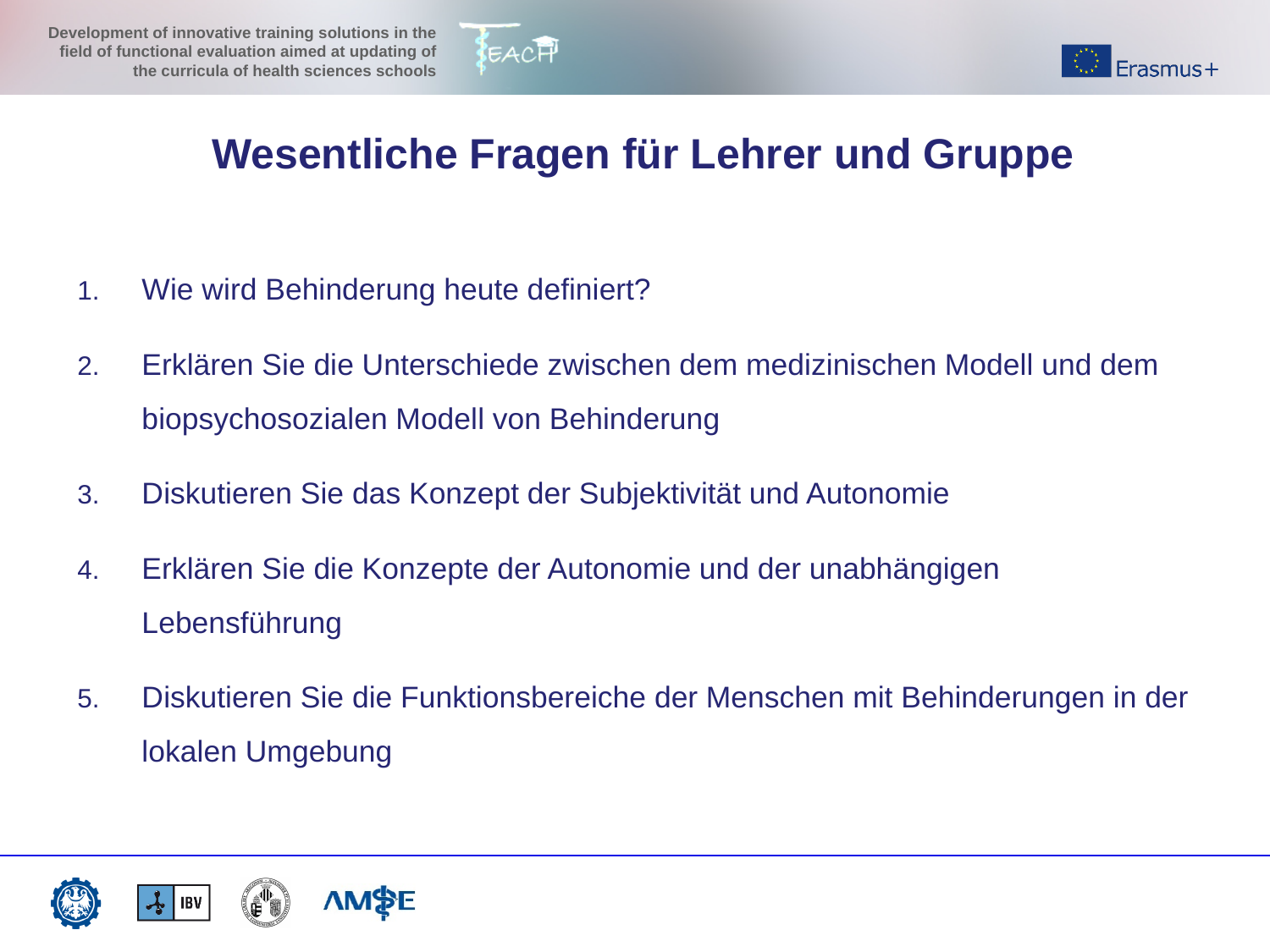

Wesentliche Fragen für Lehrer und Gruppe
Wie wird Behinderung heute definiert?
Erklären Sie die Unterschiede zwischen dem medizinischen Modell und dem biopsychosozialen Modell von Behinderung
Diskutieren Sie das Konzept der Subjektivität und Autonomie
Erklären Sie die Konzepte der Autonomie und der unabhängigen Lebensführung
Diskutieren Sie die Funktionsbereiche der Menschen mit Behinderungen in der lokalen Umgebung